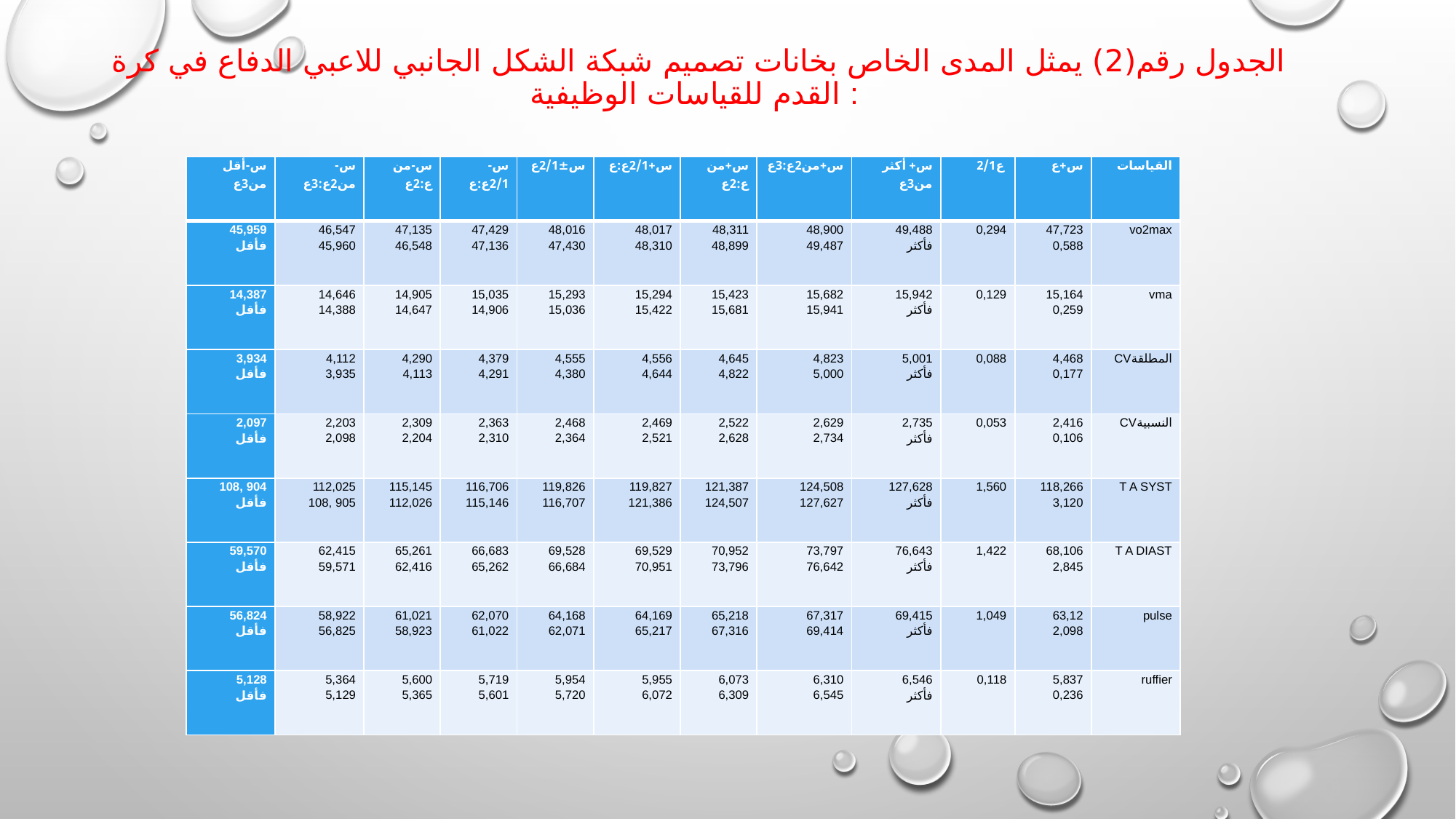

# الجدول رقم(2) يمثل المدى الخاص بخانات تصميم شبكة الشكل الجانبي للاعبي الدفاع في كرة القدم للقياسات الوظيفية :
| س-أقل من3ع | س-من2ع:3ع | س-من ع:2ع | س-2/1ع:ع | س±2/1ع | س+2/1ع:ع | س+من ع:2ع | س+من2ع:3ع | س+ أكثر من3ع | ع2/1 | س+ع | القياسات |
| --- | --- | --- | --- | --- | --- | --- | --- | --- | --- | --- | --- |
| 45,959 فأقل | 46,547 45,960 | 47,135 46,548 | 47,429 47,136 | 48,016 47,430 | 48,017 48,310 | 48,311 48,899 | 48,900 49,487 | 49,488 فأكثر | 0,294 | 47,723 0,588 | vo2max |
| 14,387 فأقل | 14,646 14,388 | 14,905 14,647 | 15,035 14,906 | 15,293 15,036 | 15,294 15,422 | 15,423 15,681 | 15,682 15,941 | 15,942 فأكثر | 0,129 | 15,164 0,259 | vma |
| 3,934 فأقل | 4,112 3,935 | 4,290 4,113 | 4,379 4,291 | 4,555 4,380 | 4,556 4,644 | 4,645 4,822 | 4,823 5,000 | 5,001 فأكثر | 0,088 | 4,468 0,177 | المطلقةCV |
| 2,097 فأقل | 2,203 2,098 | 2,309 2,204 | 2,363 2,310 | 2,468 2,364 | 2,469 2,521 | 2,522 2,628 | 2,629 2,734 | 2,735 فأكثر | 0,053 | 2,416 0,106 | النسبيةCV |
| 108, 904 فأقل | 112,025 108, 905 | 115,145 112,026 | 116,706 115,146 | 119,826 116,707 | 119,827 121,386 | 121,387 124,507 | 124,508 127,627 | 127,628 فأكثر | 1,560 | 118,266 3,120 | T A SYST |
| 59,570 فأقل | 62,415 59,571 | 65,261 62,416 | 66,683 65,262 | 69,528 66,684 | 69,529 70,951 | 70,952 73,796 | 73,797 76,642 | 76,643 فأكثر | 1,422 | 68,106 2,845 | T A DIAST |
| 56,824 فأقل | 58,922 56,825 | 61,021 58,923 | 62,070 61,022 | 64,168 62,071 | 64,169 65,217 | 65,218 67,316 | 67,317 69,414 | 69,415 فأكثر | 1,049 | 63,12 2,098 | pulse |
| 5,128 فأقل | 5,364 5,129 | 5,600 5,365 | 5,719 5,601 | 5,954 5,720 | 5,955 6,072 | 6,073 6,309 | 6,310 6,545 | 6,546 فأكثر | 0,118 | 5,837 0,236 | ruffier |